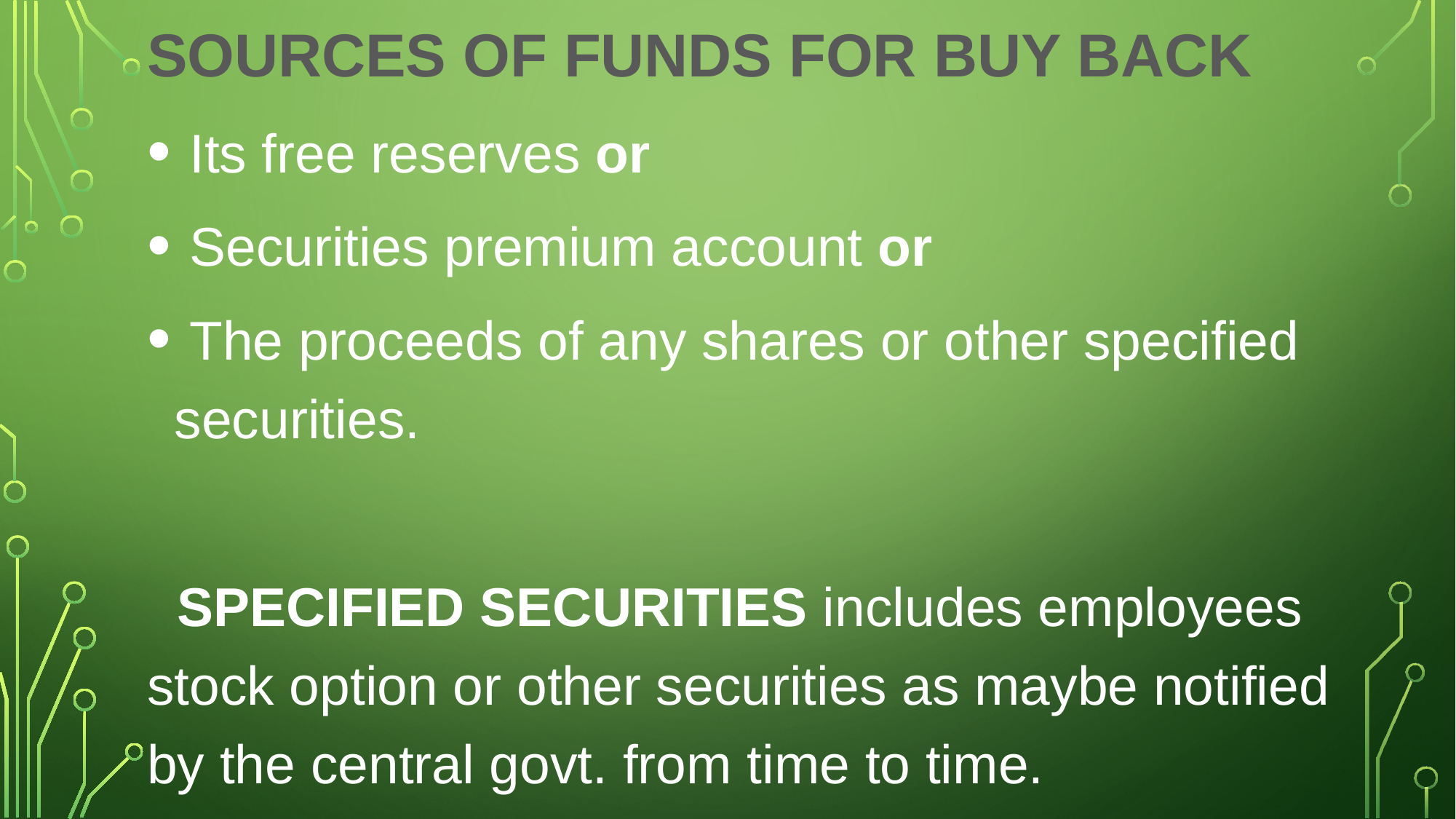

# Sources of funds for buy back
 Its free reserves or
 Securities premium account or
 The proceeds of any shares or other specified securities.

  SPECIFIED SECURITIES includes employees stock option or other securities as maybe notified by the central govt. from time to time.